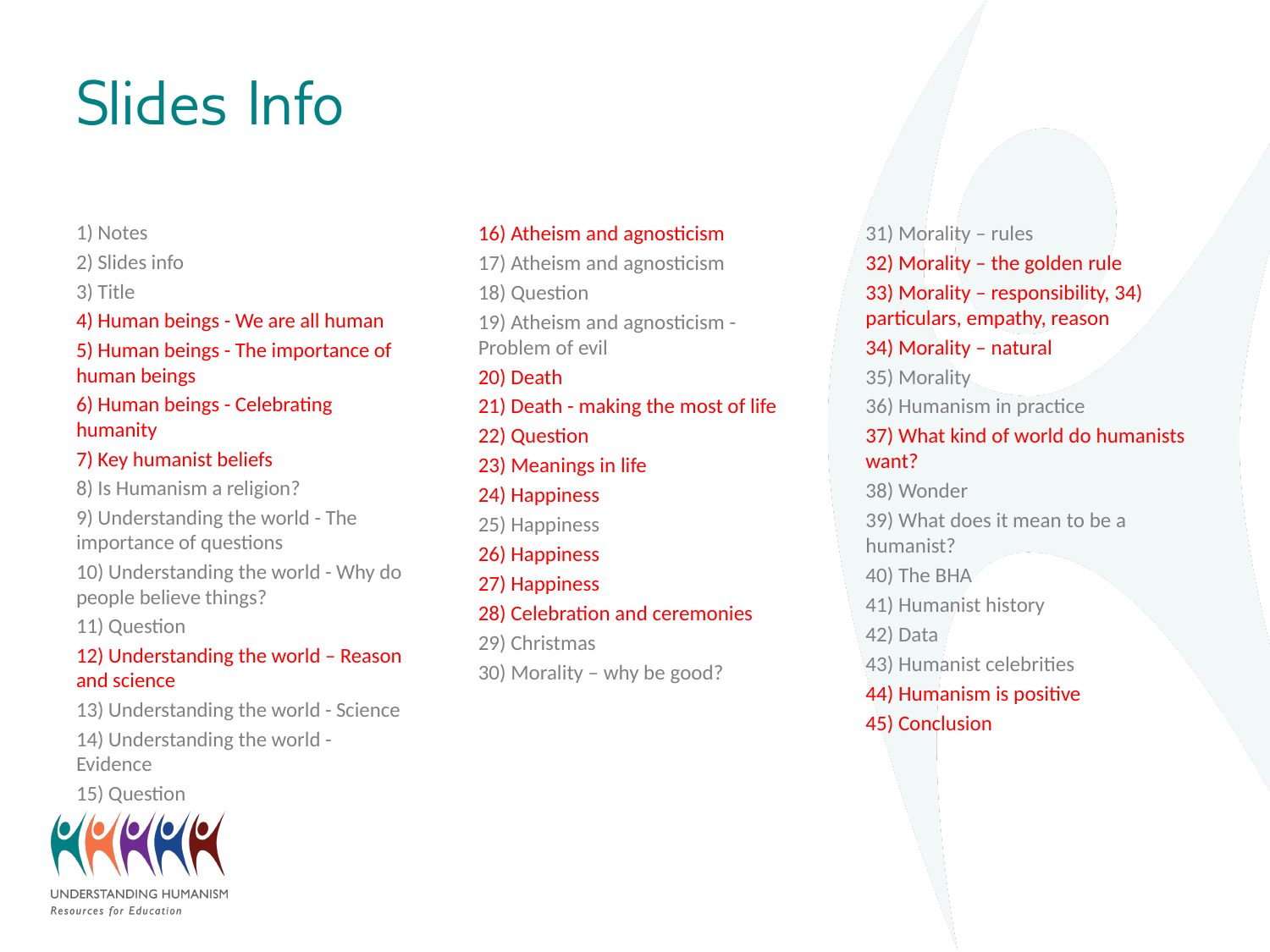

# Slides Info
1) Notes
2) Slides info
3) Title
4) Human beings - We are all human
5) Human beings - The importance of human beings
6) Human beings - Celebrating humanity
7) Key humanist beliefs
8) Is Humanism a religion?
9) Understanding the world - The importance of questions
10) Understanding the world - Why do people believe things?
11) Question
12) Understanding the world – Reason and science
13) Understanding the world - Science
14) Understanding the world - Evidence
15) Question
16) Atheism and agnosticism
17) Atheism and agnosticism
18) Question
19) Atheism and agnosticism - Problem of evil
20) Death
21) Death - making the most of life
22) Question
23) Meanings in life
24) Happiness
25) Happiness
26) Happiness
27) Happiness
28) Celebration and ceremonies
29) Christmas
30) Morality – why be good?
31) Morality – rules
32) Morality – the golden rule
33) Morality – responsibility, 34) particulars, empathy, reason
34) Morality – natural
35) Morality
36) Humanism in practice
37) What kind of world do humanists want?
38) Wonder
39) What does it mean to be a humanist?
40) The BHA
41) Humanist history
42) Data
43) Humanist celebrities
44) Humanism is positive
45) Conclusion